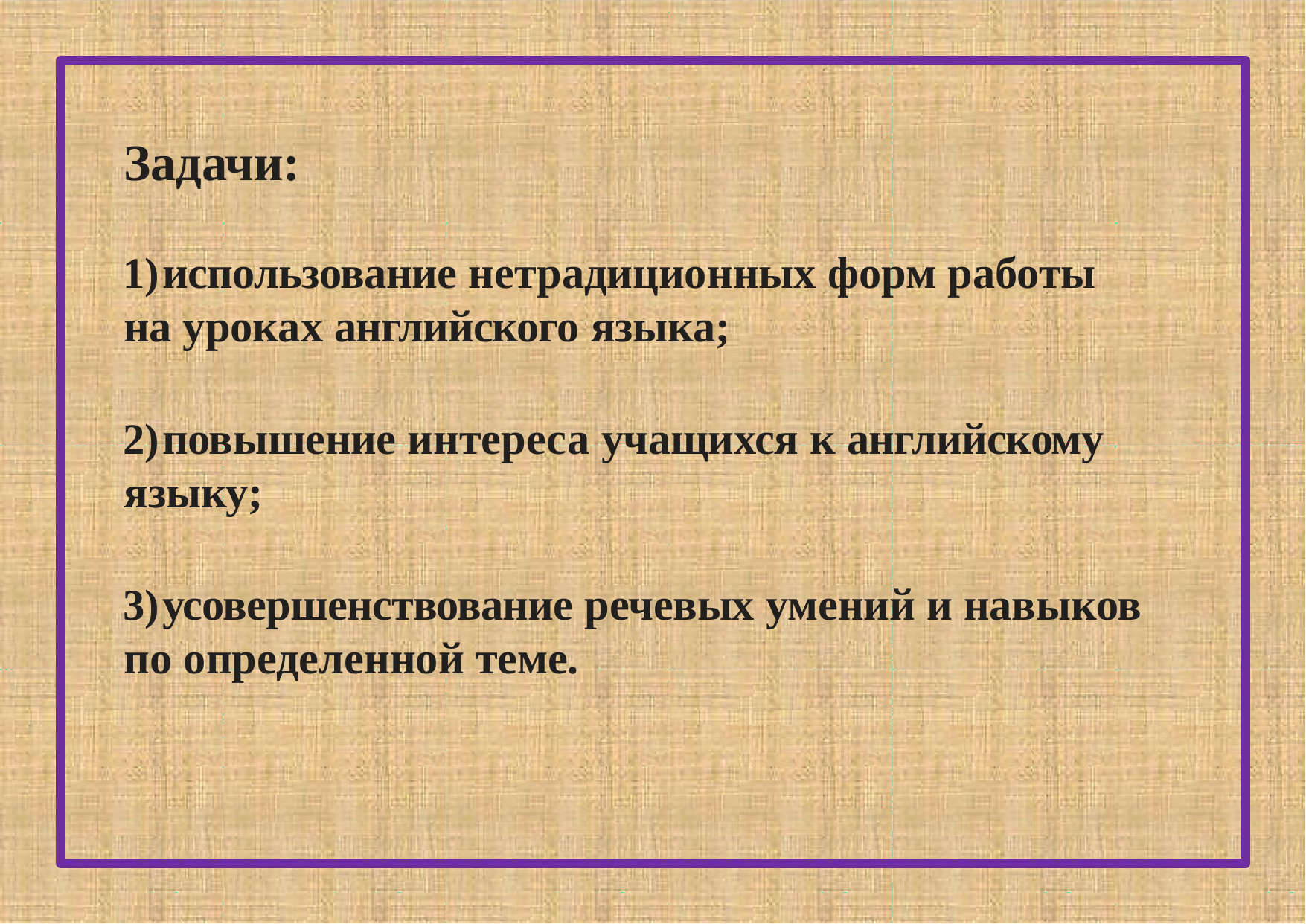

# Задачи:
	использование нетрадиционных форм работы на уроках английского языка;

	повышение интереса учащихся к английскому языку;

	усовершенствование речевых умений и навыков по определенной теме.